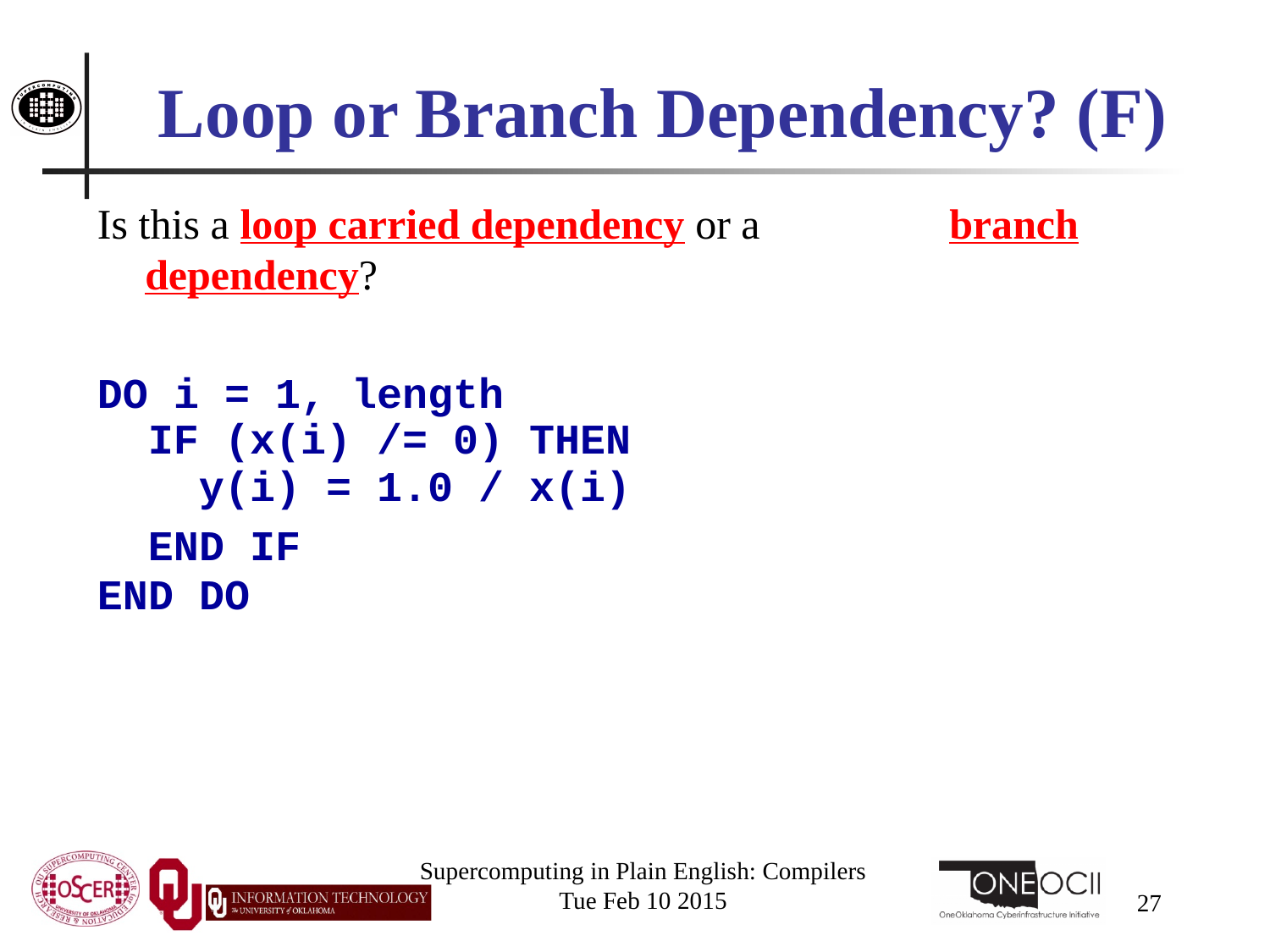

# Loop or Branch Dependency? (F)
Is this a loop carried dependency or a		    branch dependency?

DO i = 1, length
  IF (x(i) /= 0) THEN
    y(i) = 1.0 / x(i)
  END IF
END DO
Supercomputing in Plain English: Compilers
Tue Feb 10 2015
27